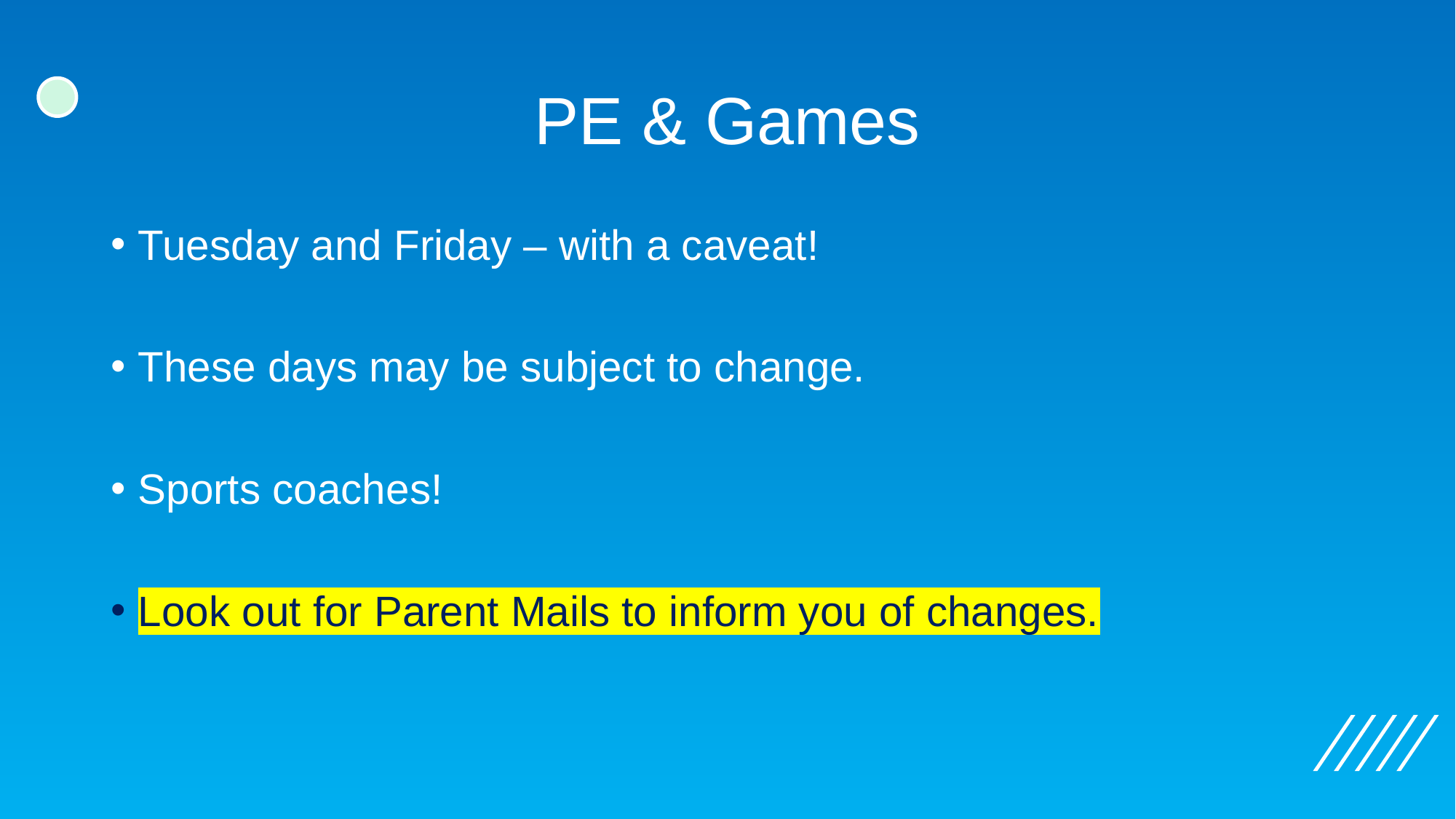

# PE & Games
Tuesday and Friday – with a caveat!

These days may be subject to change.

Sports coaches!

Look out for Parent Mails to inform you of changes.